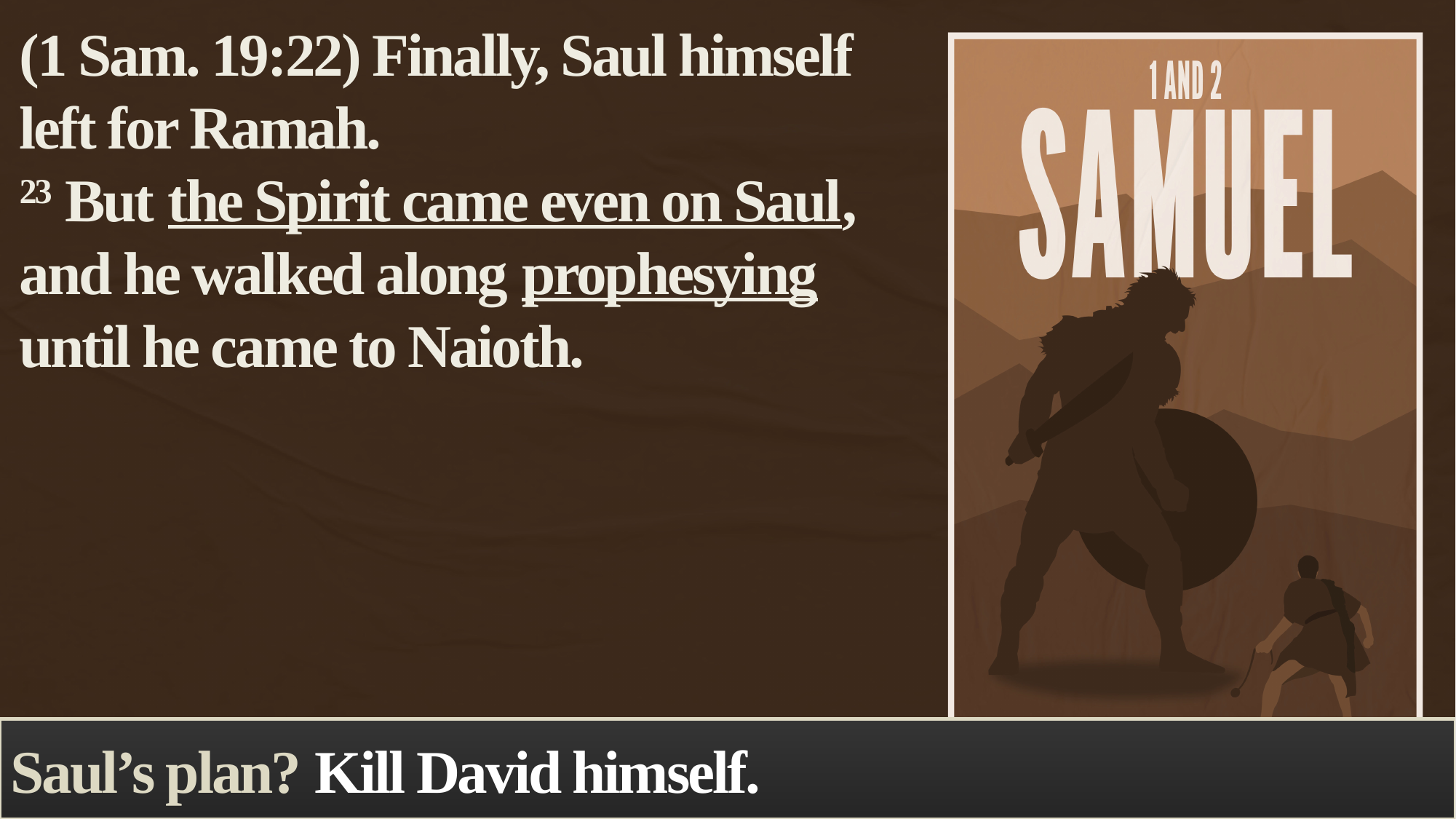

(1 Sam. 19:22) Finally, Saul himself left for Ramah.
23 But the Spirit came even on Saul,
and he walked along prophesying until he came to Naioth.
Saul’s plan? Kill David himself.